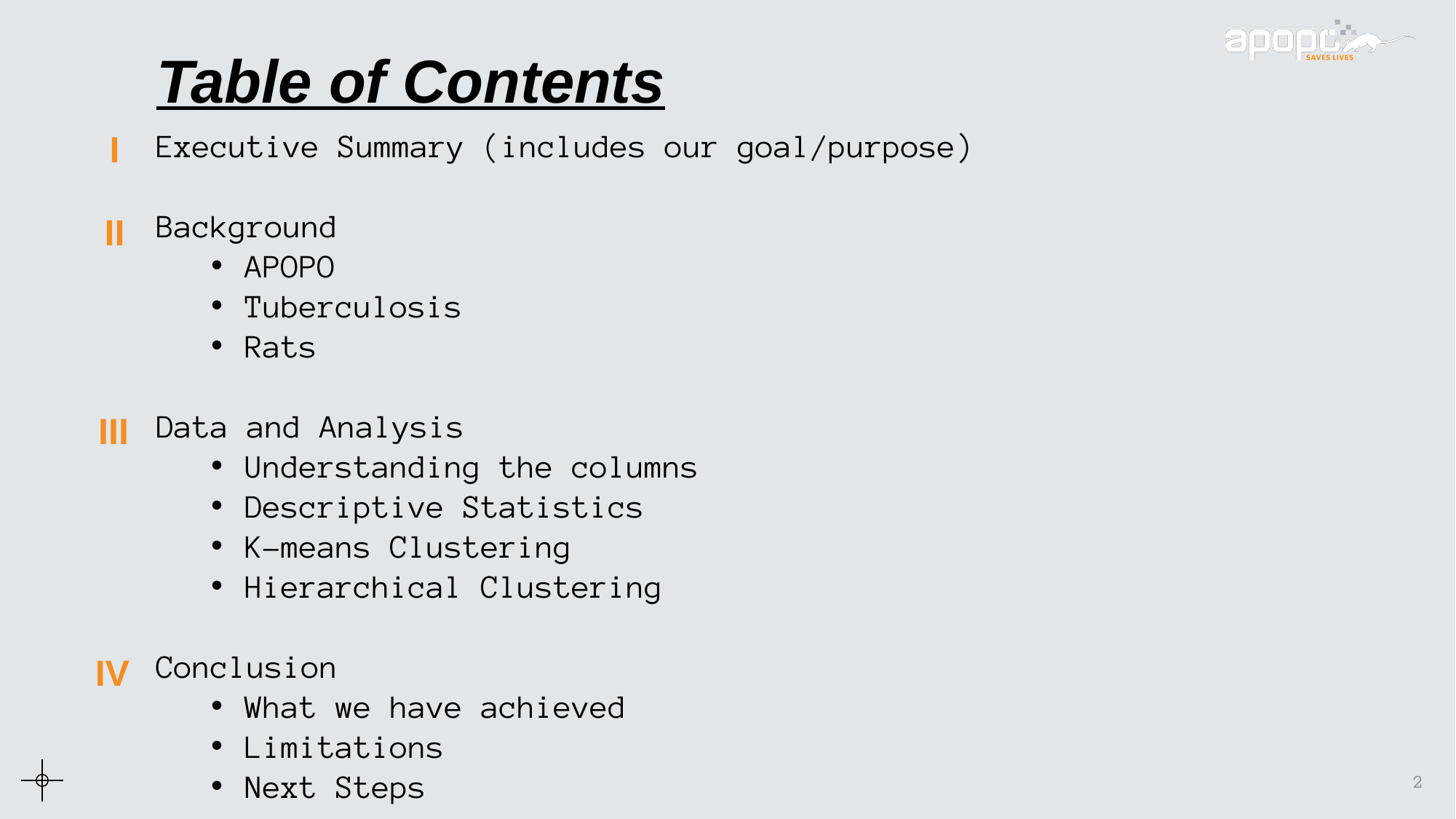

# Table of Contents
I
Executive Summary (includes our goal/purpose)

Background
APOPO
Tuberculosis
Rats

Data and Analysis
Understanding the columns
Descriptive Statistics
K-means Clustering
Hierarchical Clustering

Conclusion
What we have achieved
Limitations
Next Steps

II
III
IV
2